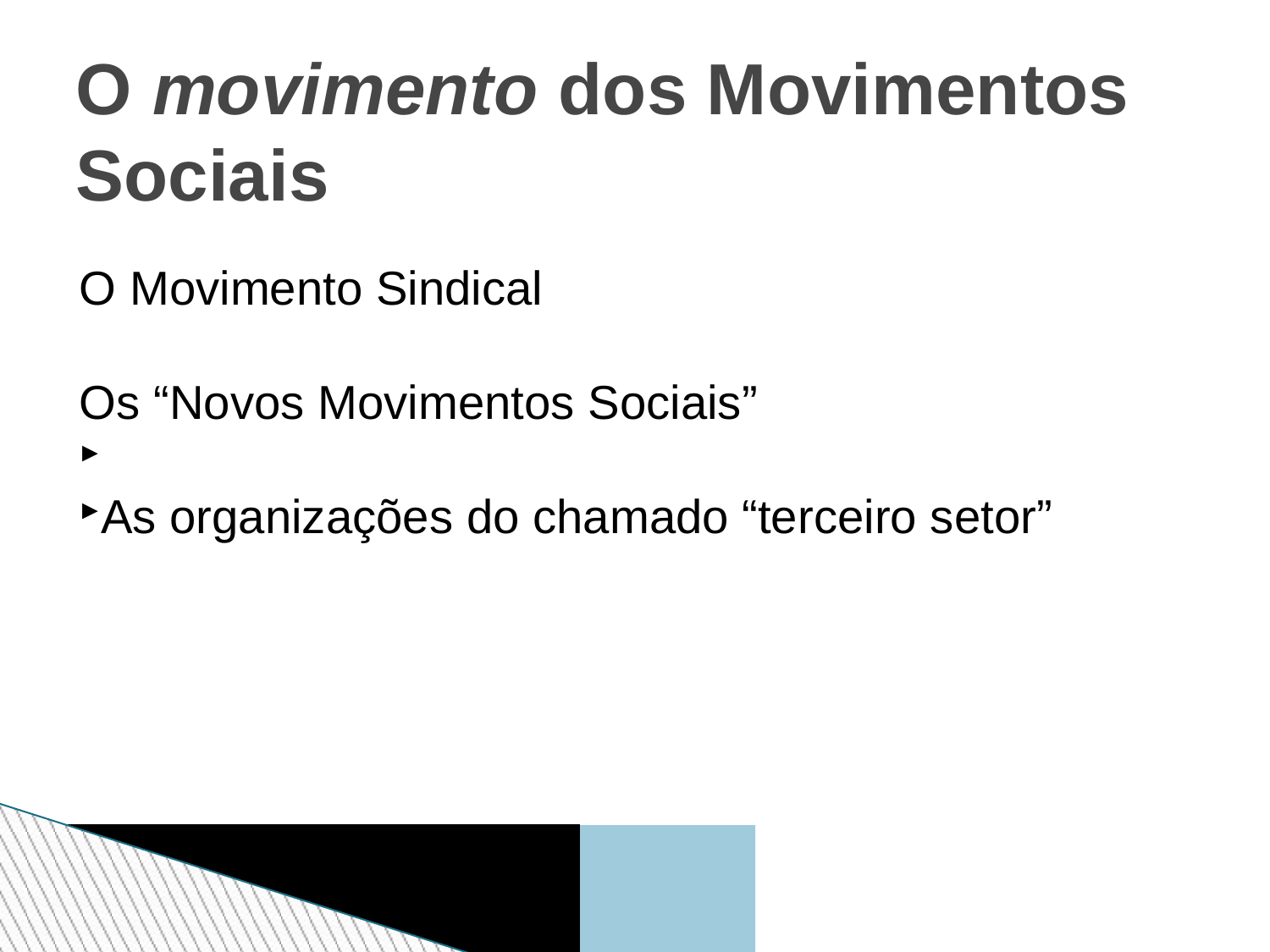

O movimento dos Movimentos Sociais
O Movimento Sindical

Os “Novos Movimentos Sociais”

As organizações do chamado “terceiro setor”